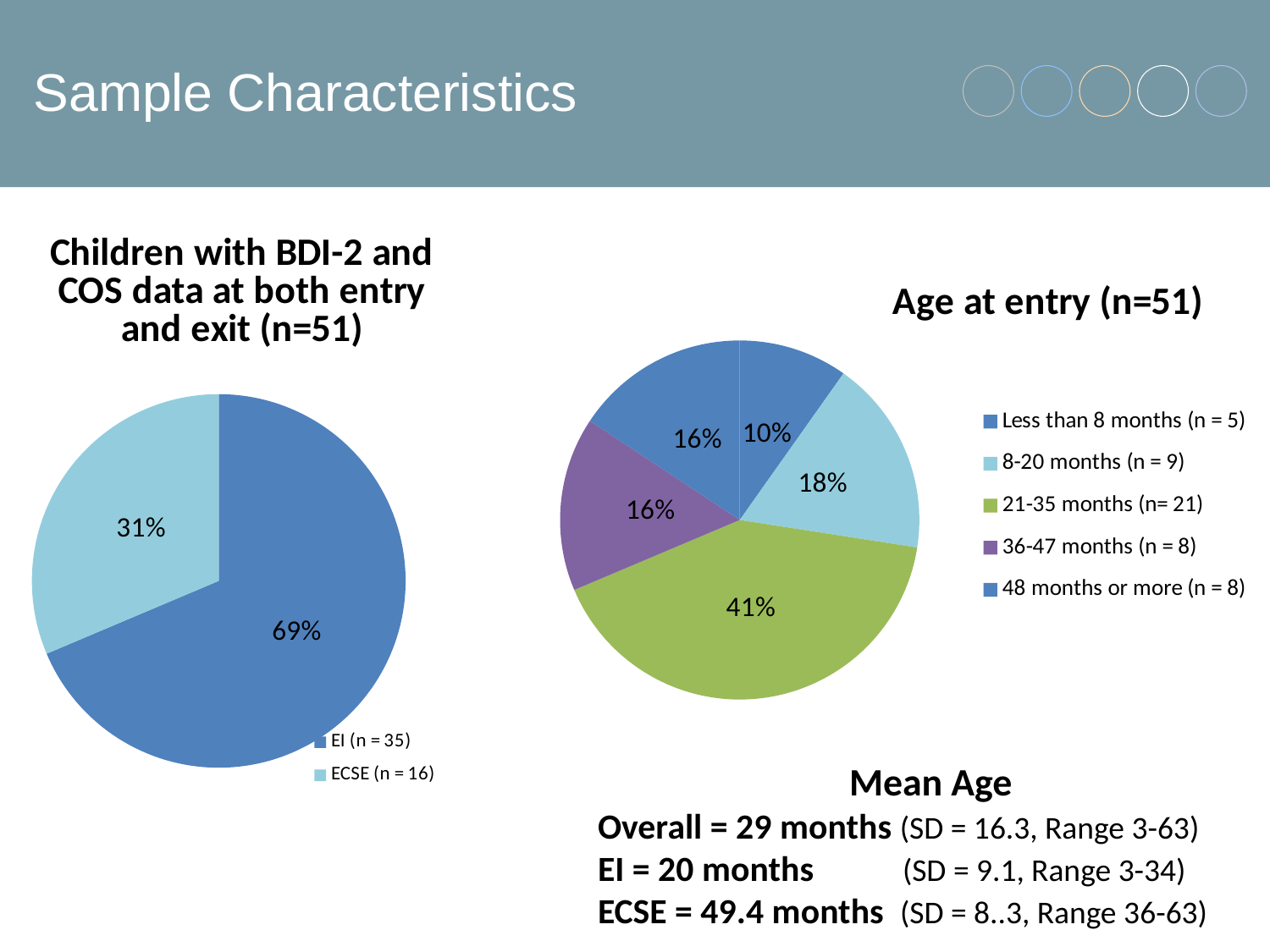

# Sample Characteristics

### Chart: Children with BDI-2 and COS data at both entry and exit (n=51)

| Category |  |
|---|---|
| EI (n = 35) | 35.0 |
| ECSE (n = 16) | 16.0 |

### Chart: Age at entry (n=51)

| Category |  |
|---|---|
| Less than 8 months (n = 5) | 5.0 |
| 8-20 months (n = 9) | 9.0 |
| 21-35 months (n= 21) | 21.0 |
| 36-47 months (n = 8) | 8.0 |
| 48 months or more (n = 8) | 8.0 |
                             Mean Age
Overall = 29 months (SD = 16.3, Range 3-63)
EI = 20 months           (SD = 9.1, Range 3-34)
ECSE = 49.4 months  (SD = 8..3, Range 36-63)